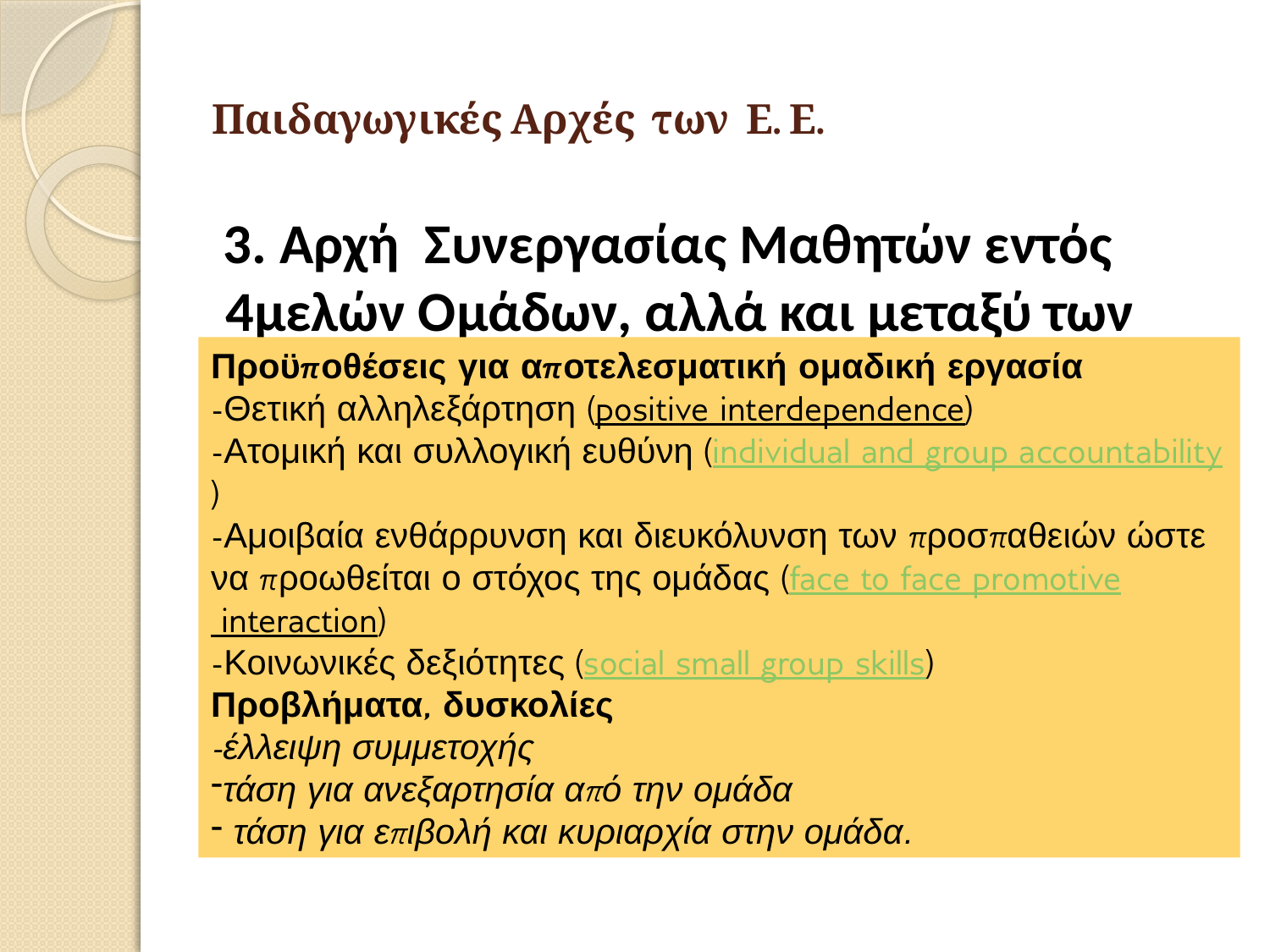

# Παιδαγωγικές Αρχές  των  Ε. Ε.
3. Αρχή  Συνεργασίας Μαθητών εντός 4μελών Ομάδων, αλλά και μεταξύ των ομάδων, που αξιοποιεί πλήρως τη δυναμική της ομάδας ως πλαίσιο μάθησης και ανάπτυξης.

Προϋποθέσεις για αποτελεσματική ομαδική εργασία
-Θετική αλληλεξάρτηση (positive interdependence)
-Ατομική και συλλογική ευθύνη (individual and group accountability)
-Αμοιβαία ενθάρρυνση και διευκόλυνση των προσπαθειών ώστε να προωθείται ο στόχος της ομάδας (face to face promotive interaction)
-Κοινωνικές δεξιότητες (social small group skills)
Προβλήματα, δυσκολίες
-έλλειψη συμμετοχής
τάση για ανεξαρτησία από την ομάδα
 τάση για επιβολή και κυριαρχία στην ομάδα.